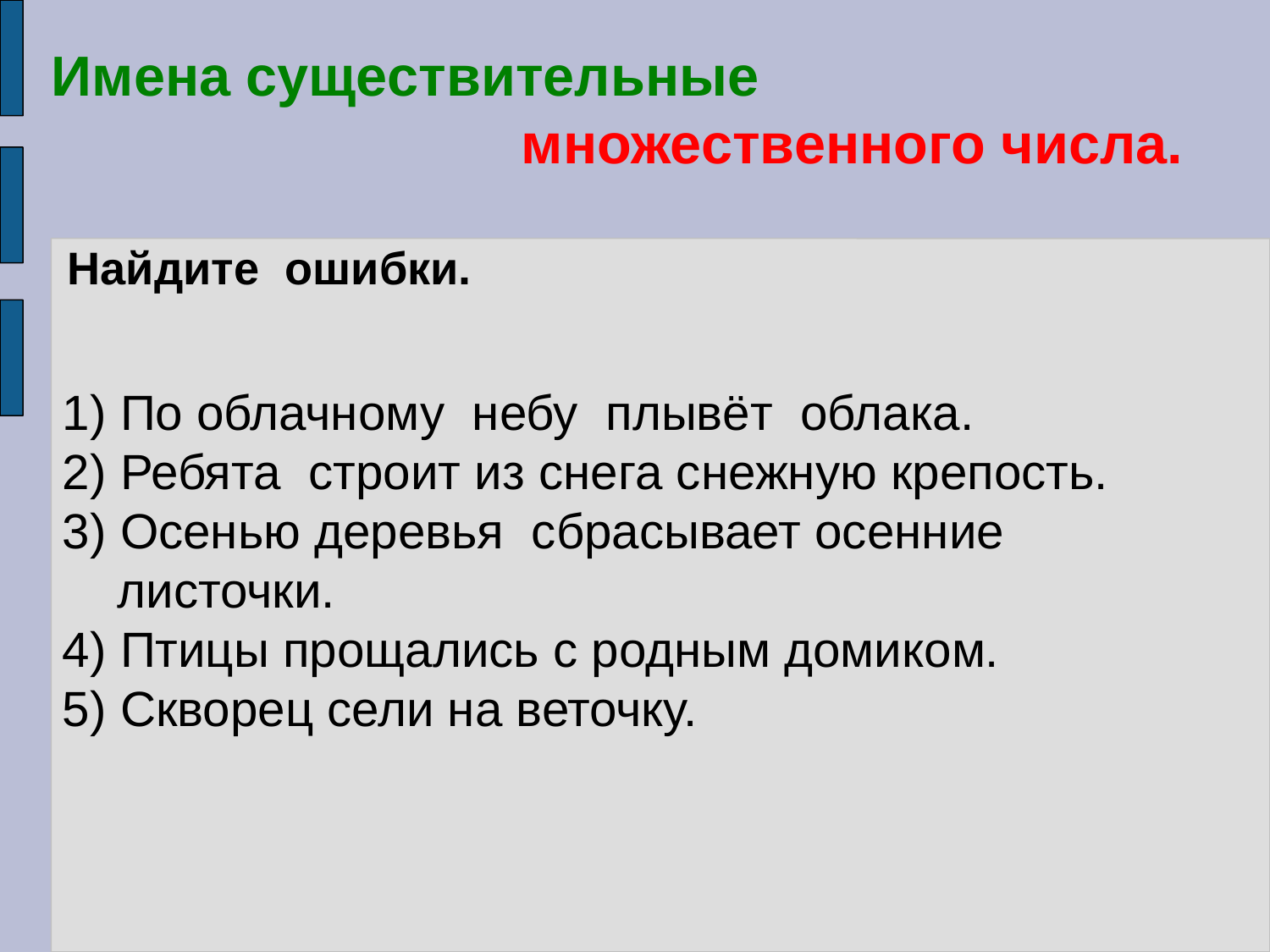

Имена существительные
                              множественного числа.
Найдите  ошибки.

1) По облачному  небу  плывёт  облака.
2) Ребята  строит из снега снежную крепость.
3) Осенью деревья  сбрасывает осенние
    листочки.
4) Птицы прощались с родным домиком.
5) Скворец сели на веточку.